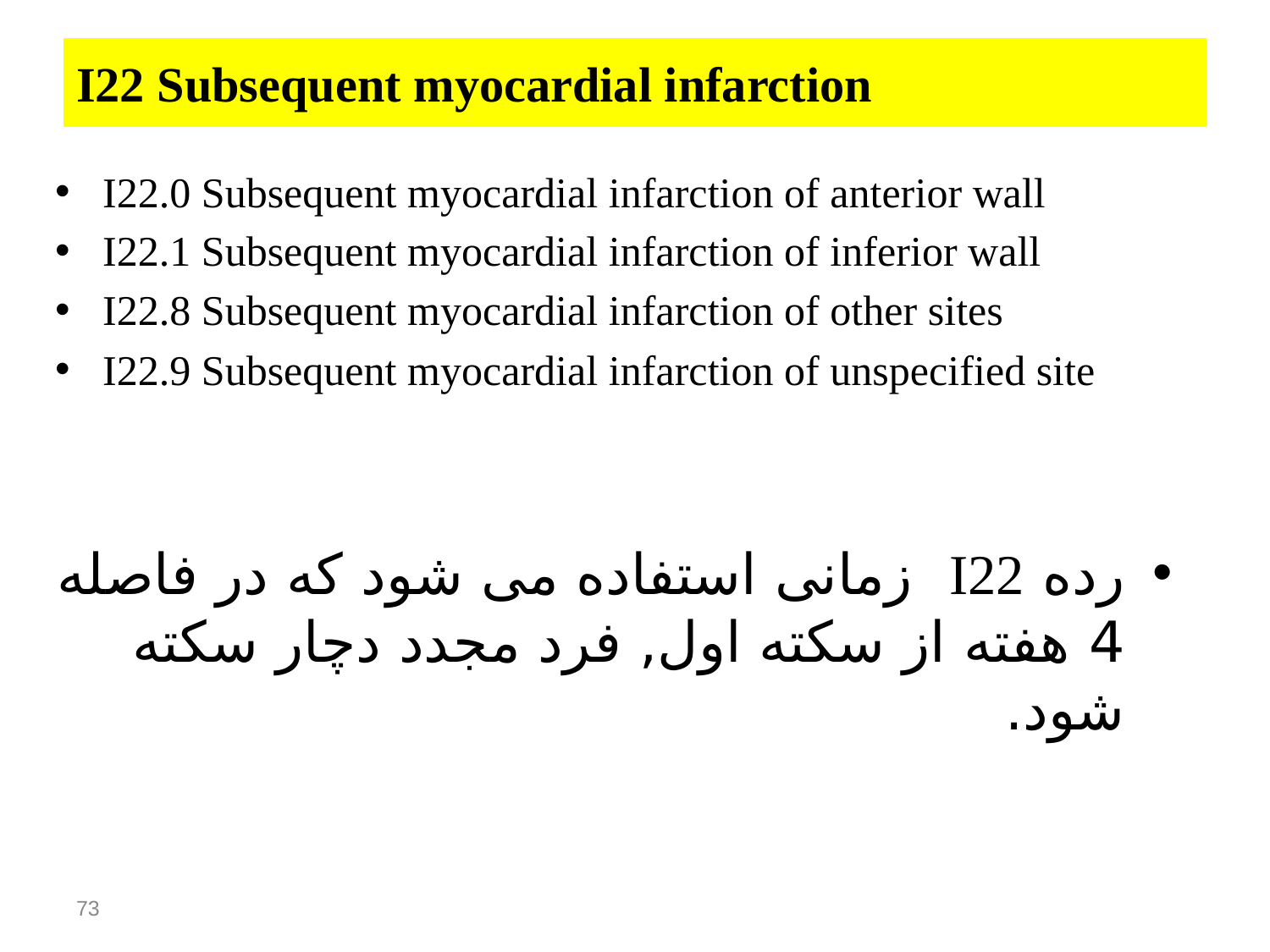

# I22 Subsequent myocardial infarction
I22.0 Subsequent myocardial infarction of anterior wall
I22.1 Subsequent myocardial infarction of inferior wall
I22.8 Subsequent myocardial infarction of other sites
I22.9 Subsequent myocardial infarction of unspecified site

رده I22  زمانی استفاده می شود که در فاصله 4 هفته از سکته اول, فرد مجدد دچار سکته شود.

73